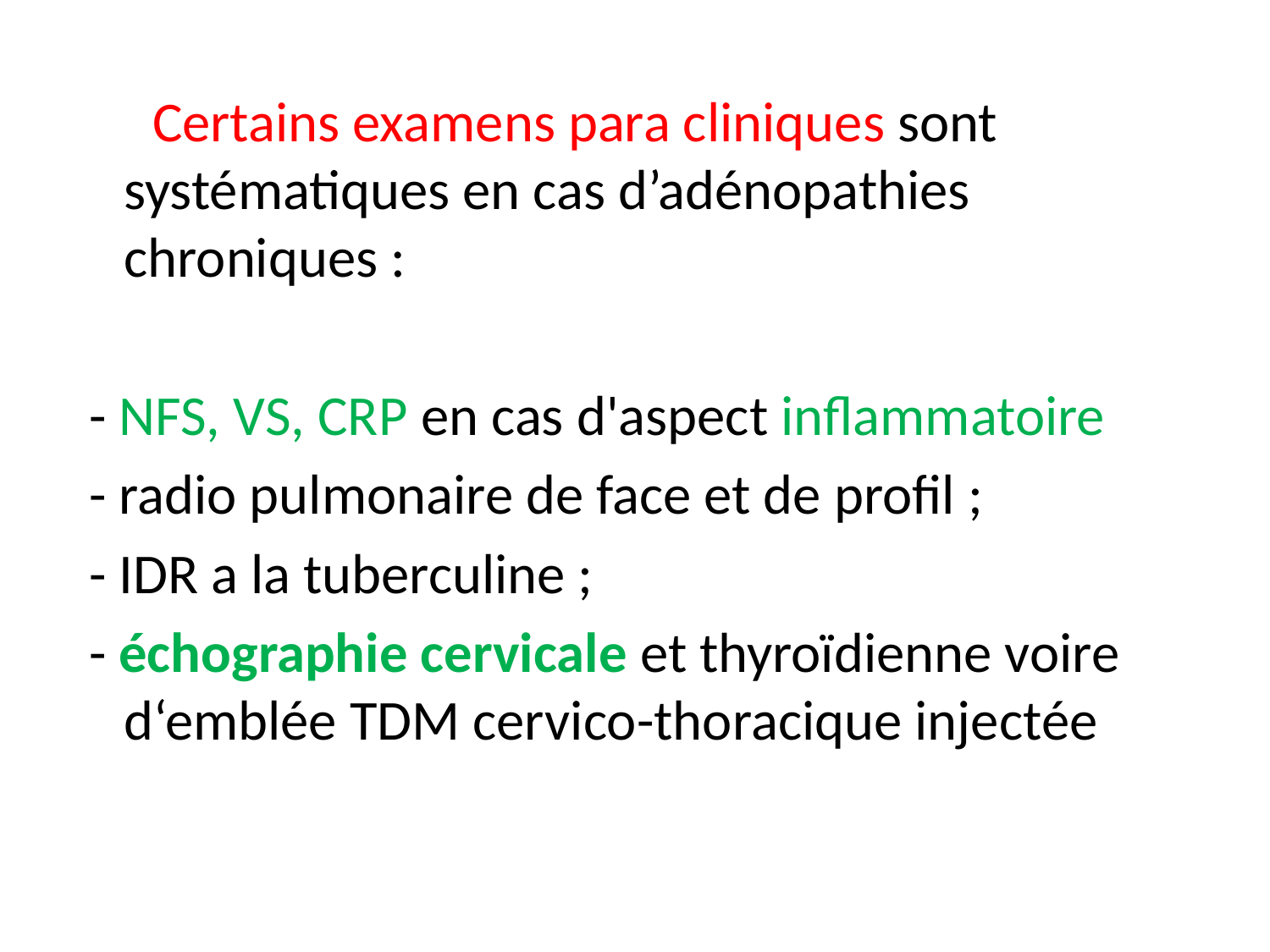

Certains examens para cliniques sont systématiques en cas d’adénopathies chroniques :

 - NFS, VS, CRP en cas d'aspect inflammatoire
 - radio pulmonaire de face et de profil ;
 - IDR a la tuberculine ;
 - échographie cervicale et thyroïdienne voire d‘emblée TDM cervico-thoracique injectée